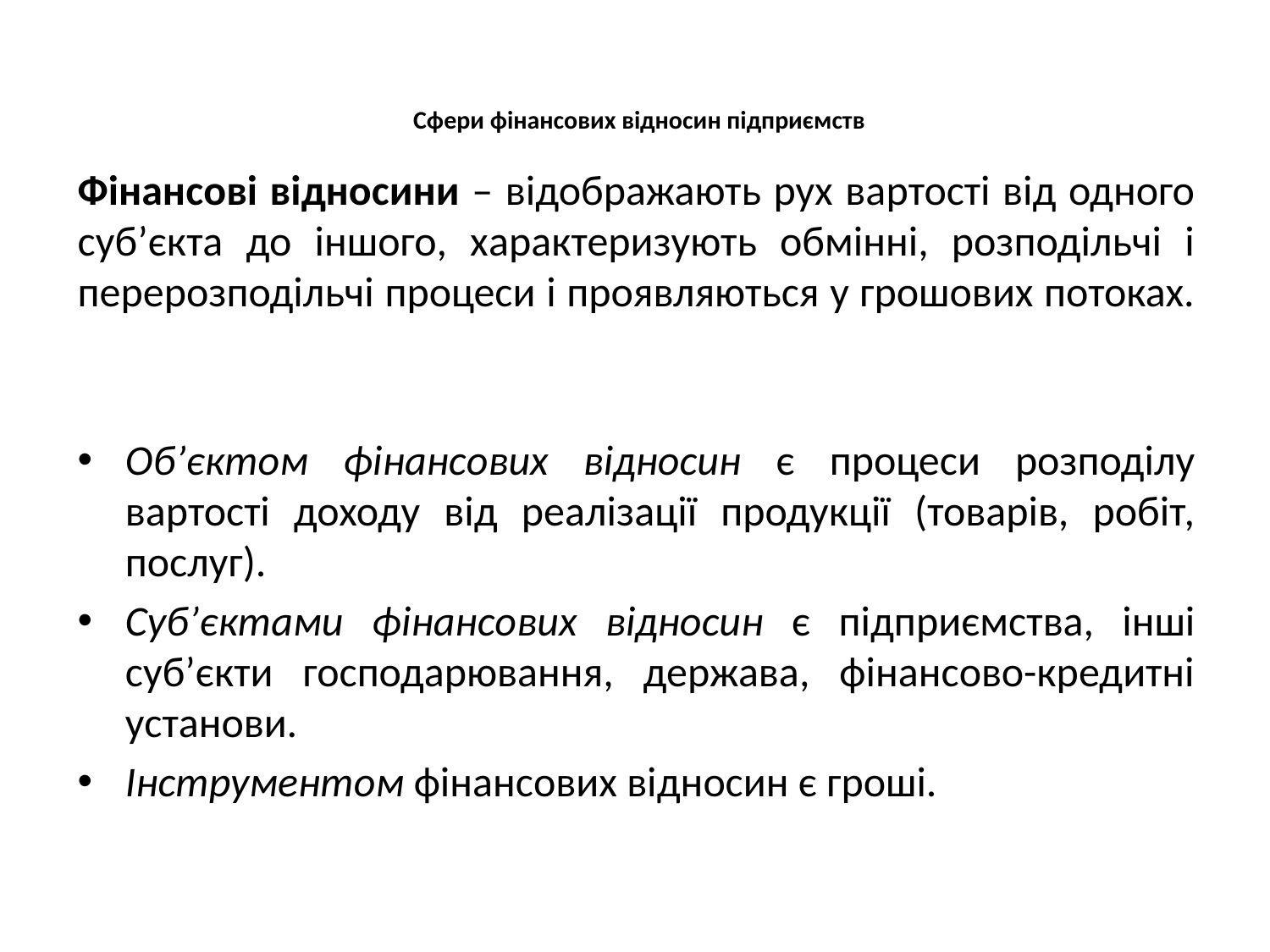

# Сфери фінансових відносин підприємств
Фінансові відносини – відображають рух вартості від одного суб’єкта до іншого, характеризують обмінні, розподільчі і перерозподільчі процеси і проявляються у грошових потоках.

Об’єктом фінансових відносин є процеси розподілу вартості доходу від реалізації продукції (товарів, робіт, послуг).
Суб’єктами фінансових відносин є підприємства, інші суб’єкти господарювання, держава, фінансово-кредитні установи.
Інструментом фінансових відносин є гроші.